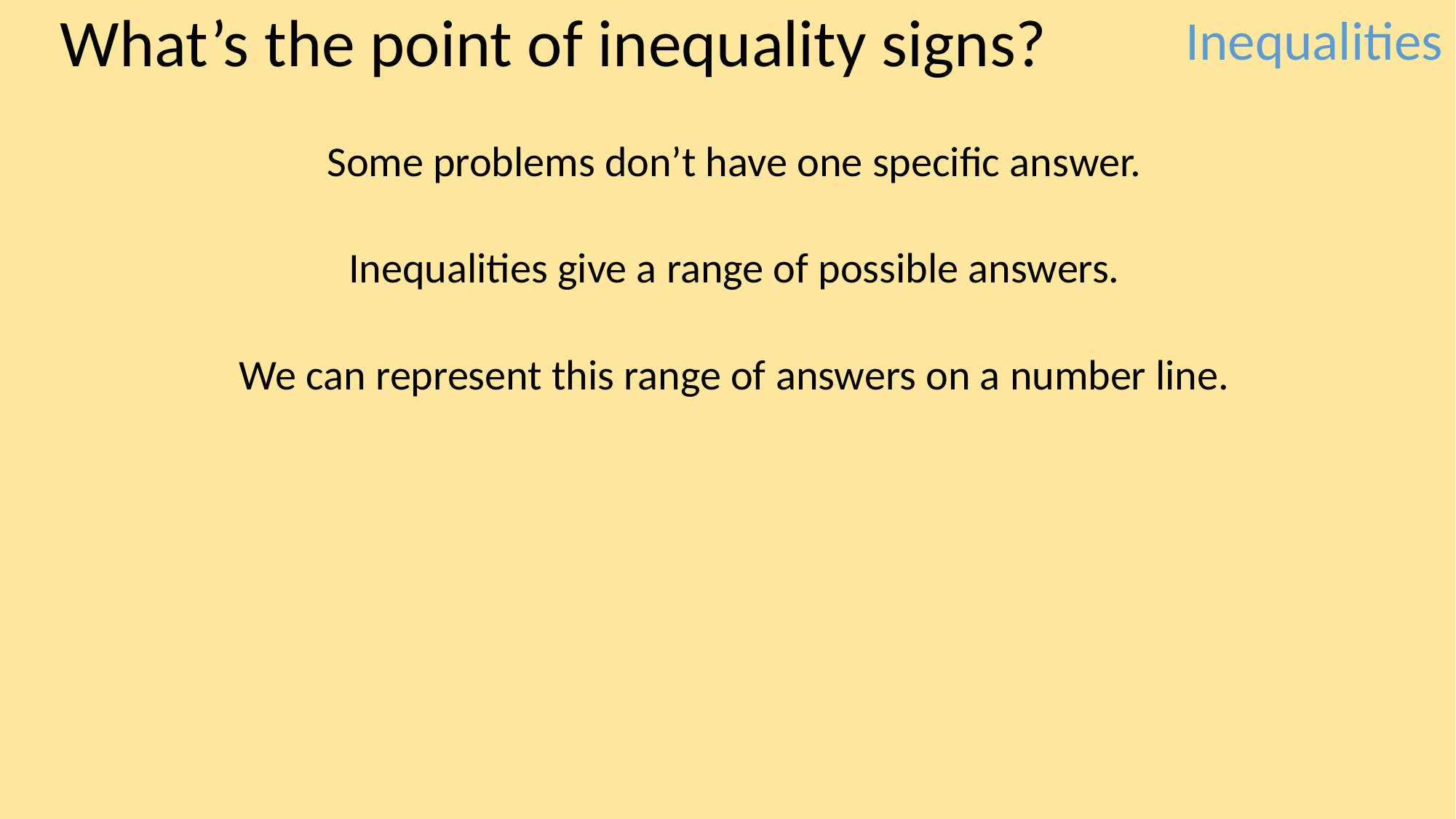

Inequalities
What’s the point of inequality signs?
Some problems don’t have one specific answer.

Inequalities give a range of possible answers.

We can represent this range of answers on a number line.